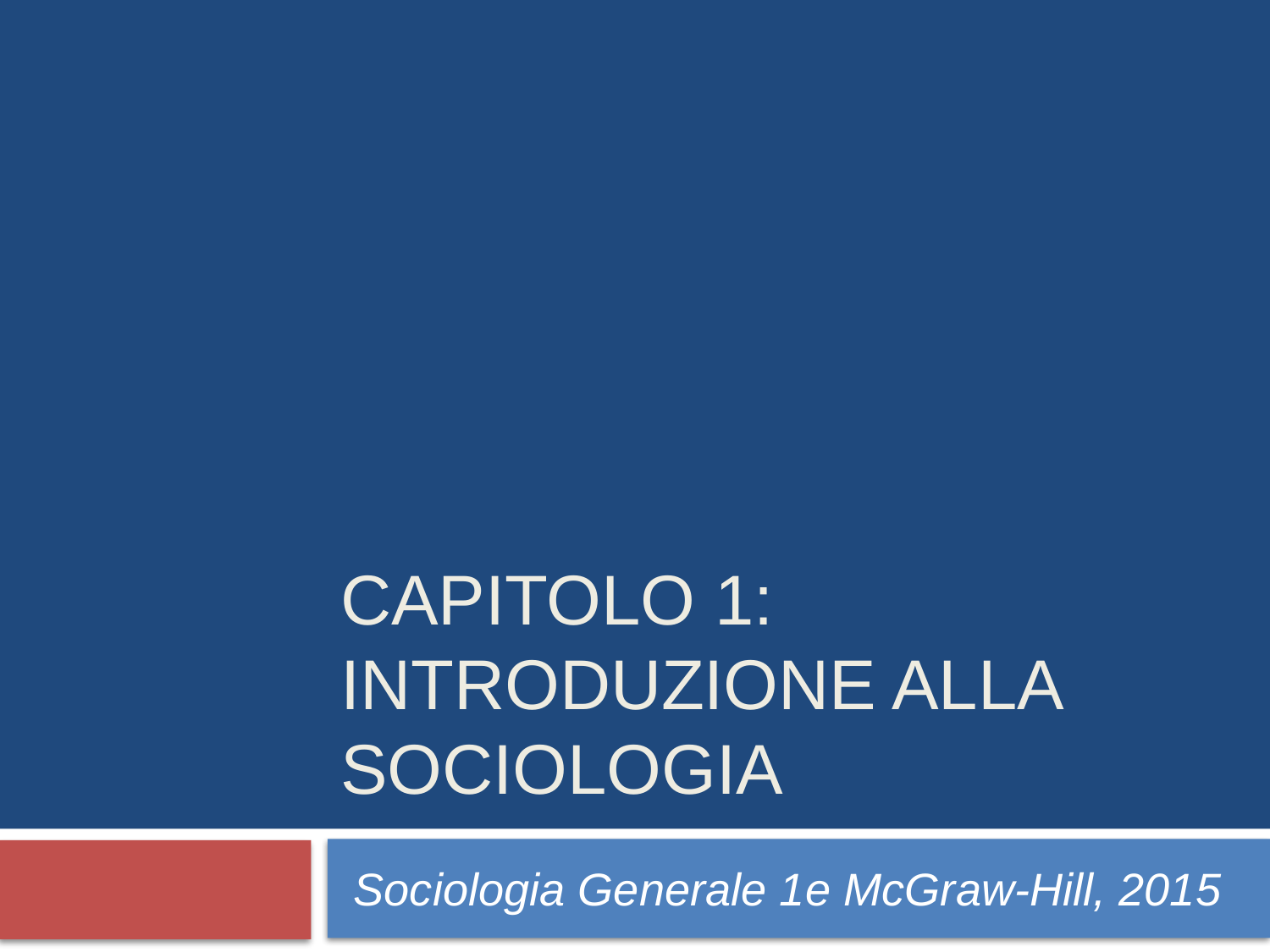

# CAPITOLO 1: INTRODUZIONE ALLA SOCIOLOGIA
 Sociologia Generale 1e McGraw-Hill, 2015